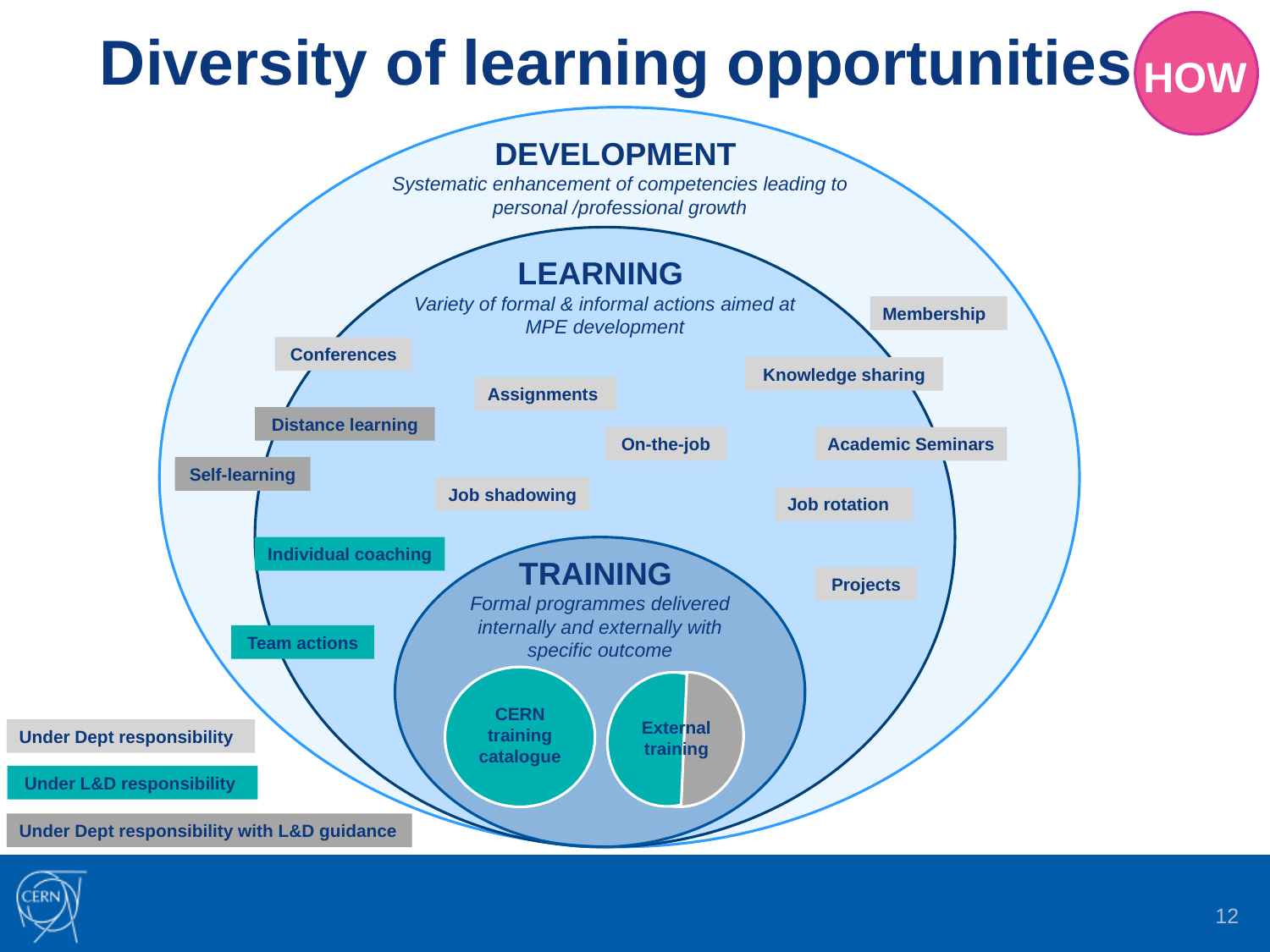

HOW
Diversity of learning opportunities

DEVELOPMENT
Systematic enhancement of competencies leading to personal /professional growth

LEARNING
Variety of formal & informal actions aimed at MPE development
Membership
Conferences
Knowledge sharing
Assignments
Distance learning
On-the-job
Academic Seminars
Self-learning
Job shadowing
Job rotation
Individual coaching

TRAINING
Formal programmes delivered internally and externally with specific outcome
Projects
Team actions

CERN training catalogue
External training
Under Dept responsibility
 Under L&D responsibility
Under Dept responsibility with L&D guidance
12